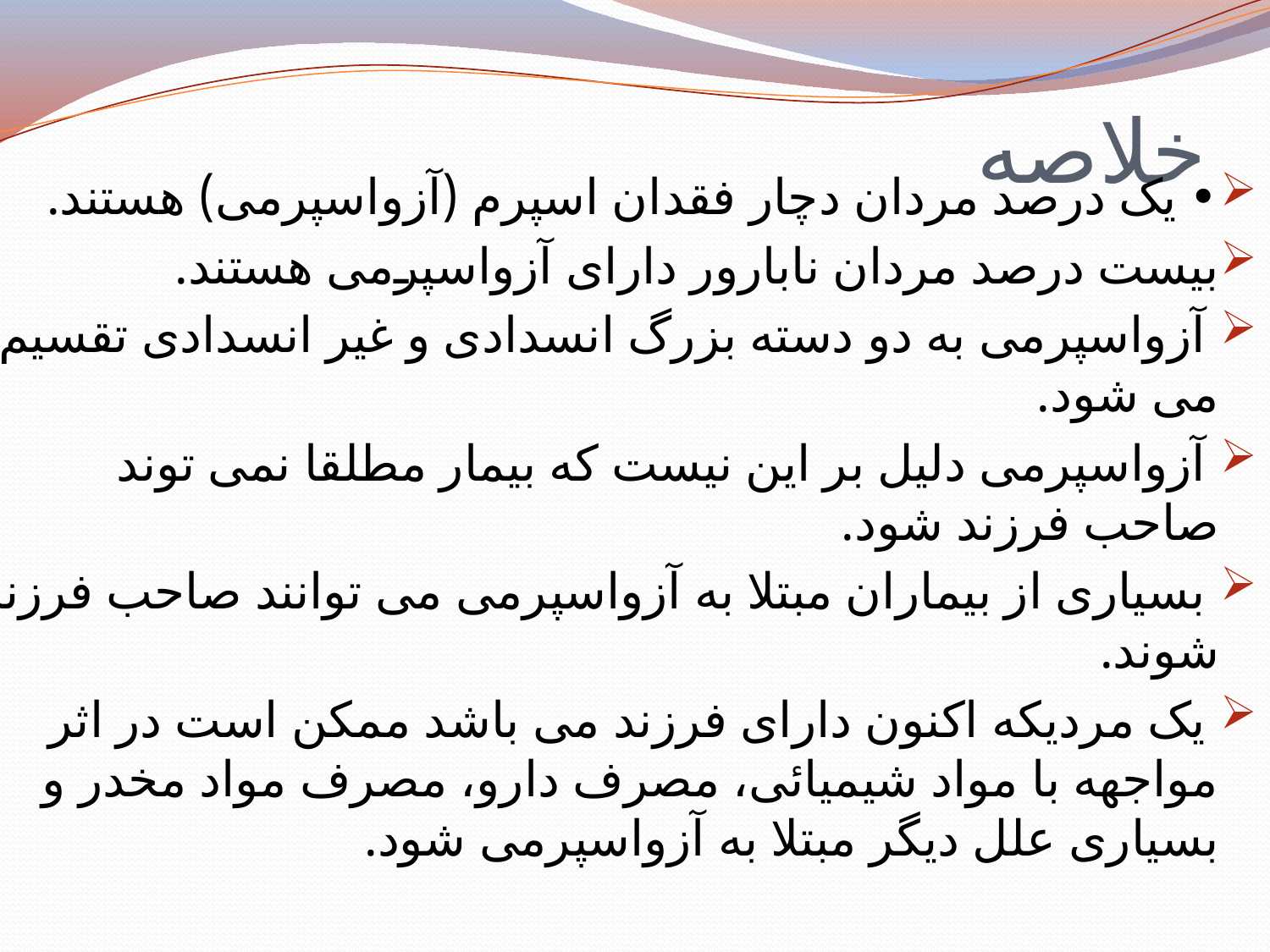

# خلاصه
• یک درصد مردان دچار فقدان اسپرم (آزواسپرمی) هستند.
بیست درصد مردان نابارور دارای آزواسپرمی هستند.
 آزواسپرمی به دو دسته بزرگ انسدادی و غیر انسدادی تقسیم می شود.
 آزواسپرمی دلیل بر این نیست که بیمار مطلقا نمی توند صاحب فرزند شود.
 بسیاری از بیماران مبتلا به آزواسپرمی می توانند صاحب فرزند شوند.
 یک مردیکه اکنون دارای فرزند می باشد ممکن است در اثر مواجهه با مواد شیمیائی، مصرف دارو، مصرف مواد مخدر و بسیاری علل دیگر مبتلا به آزواسپرمی شود.